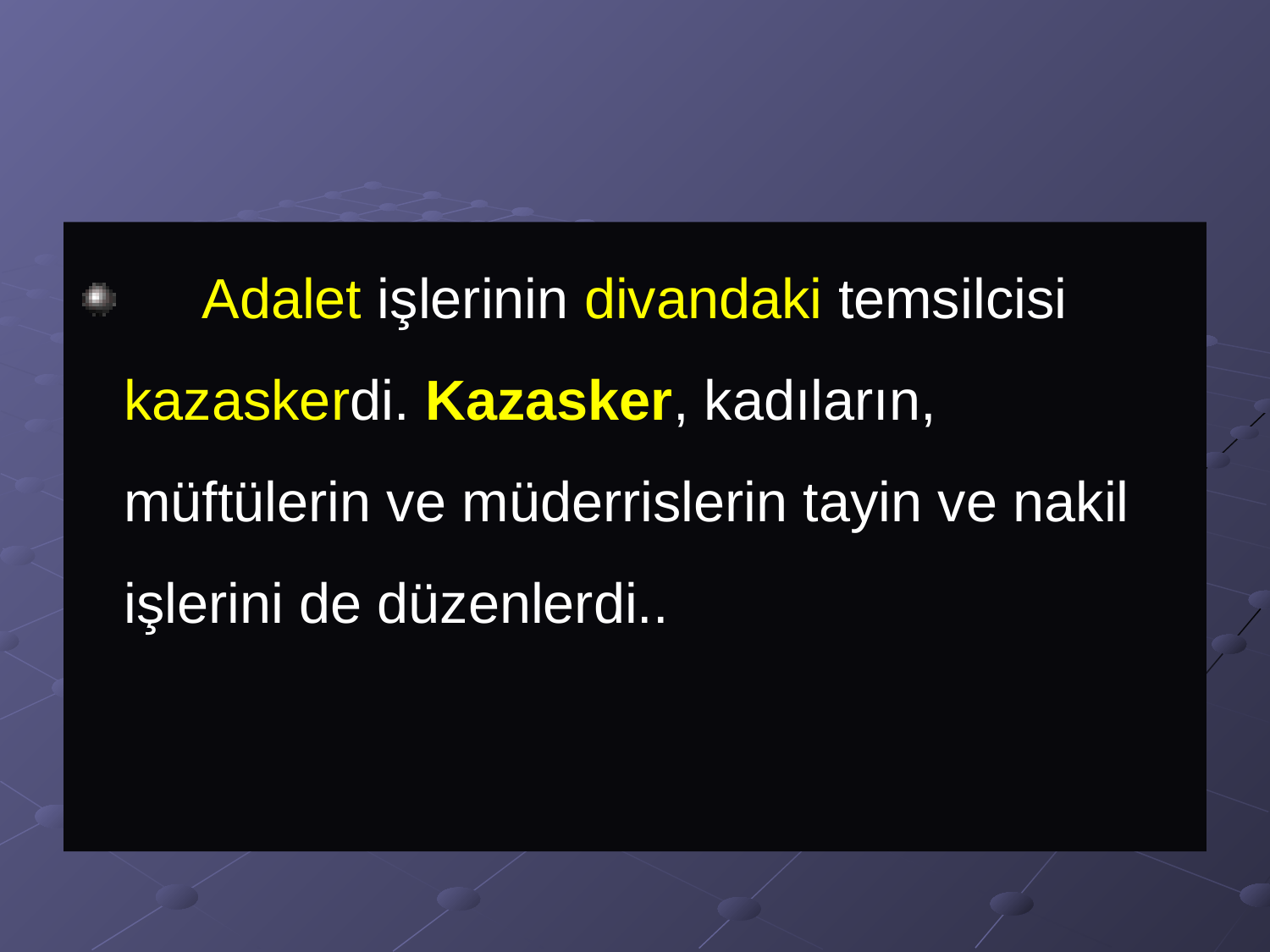

Adalet işlerinin divandaki temsilcisi kazaskerdi. Kazasker, kadıların, müftülerin ve müderrislerin tayin ve nakil işlerini de düzenlerdi..